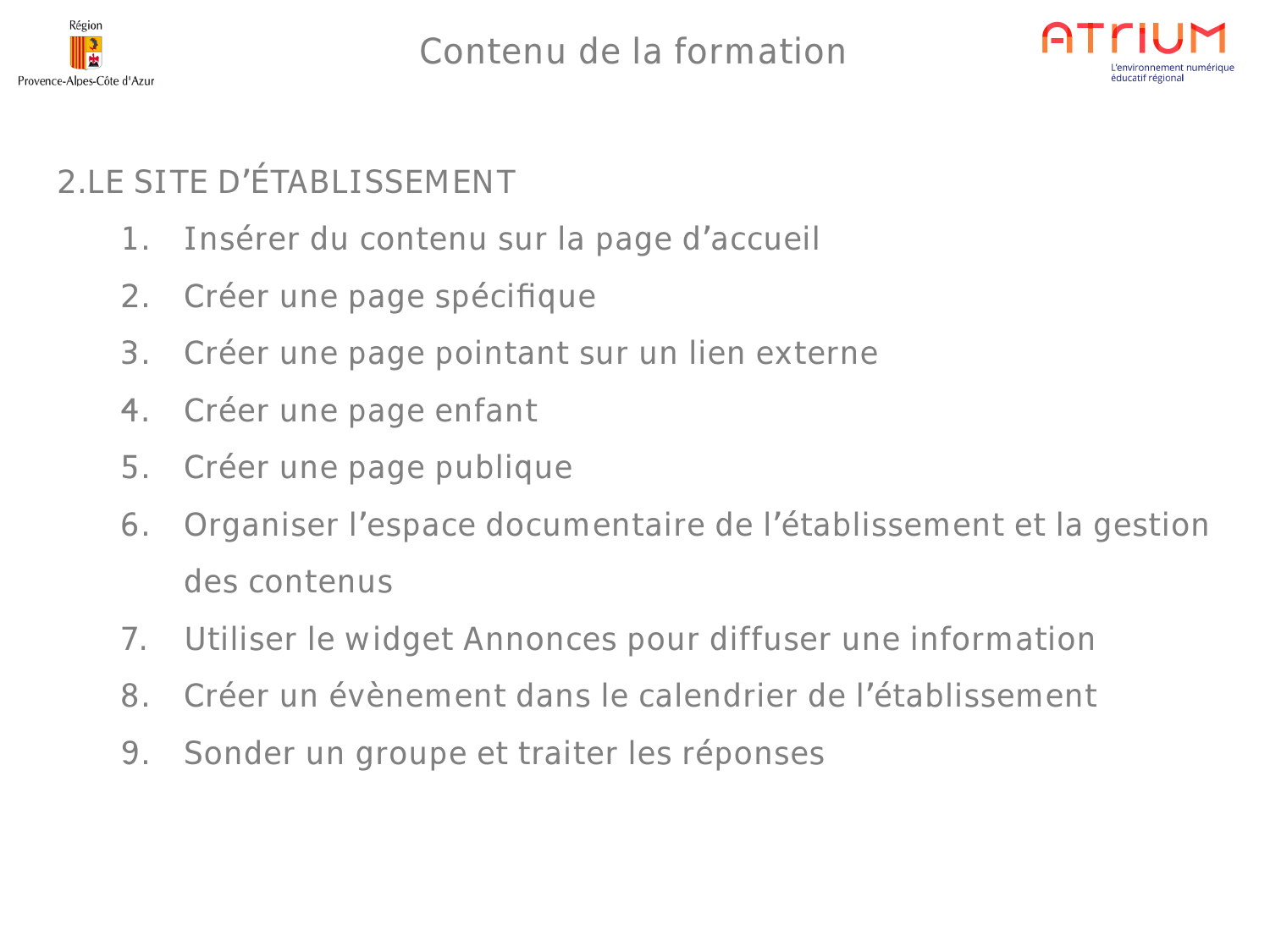

Contenu de la formation
LE SITE D’ÉTABLISSEMENT
Insérer du contenu sur la page d’accueil
Créer une page spécifique
Créer une page pointant sur un lien externe
Créer une page enfant
Créer une page publique
Organiser l’espace documentaire de l’établissement et la gestion des contenus
Utiliser le widget Annonces pour diffuser une information
Créer un évènement dans le calendrier de l’établissement
Sonder un groupe et traiter les réponses